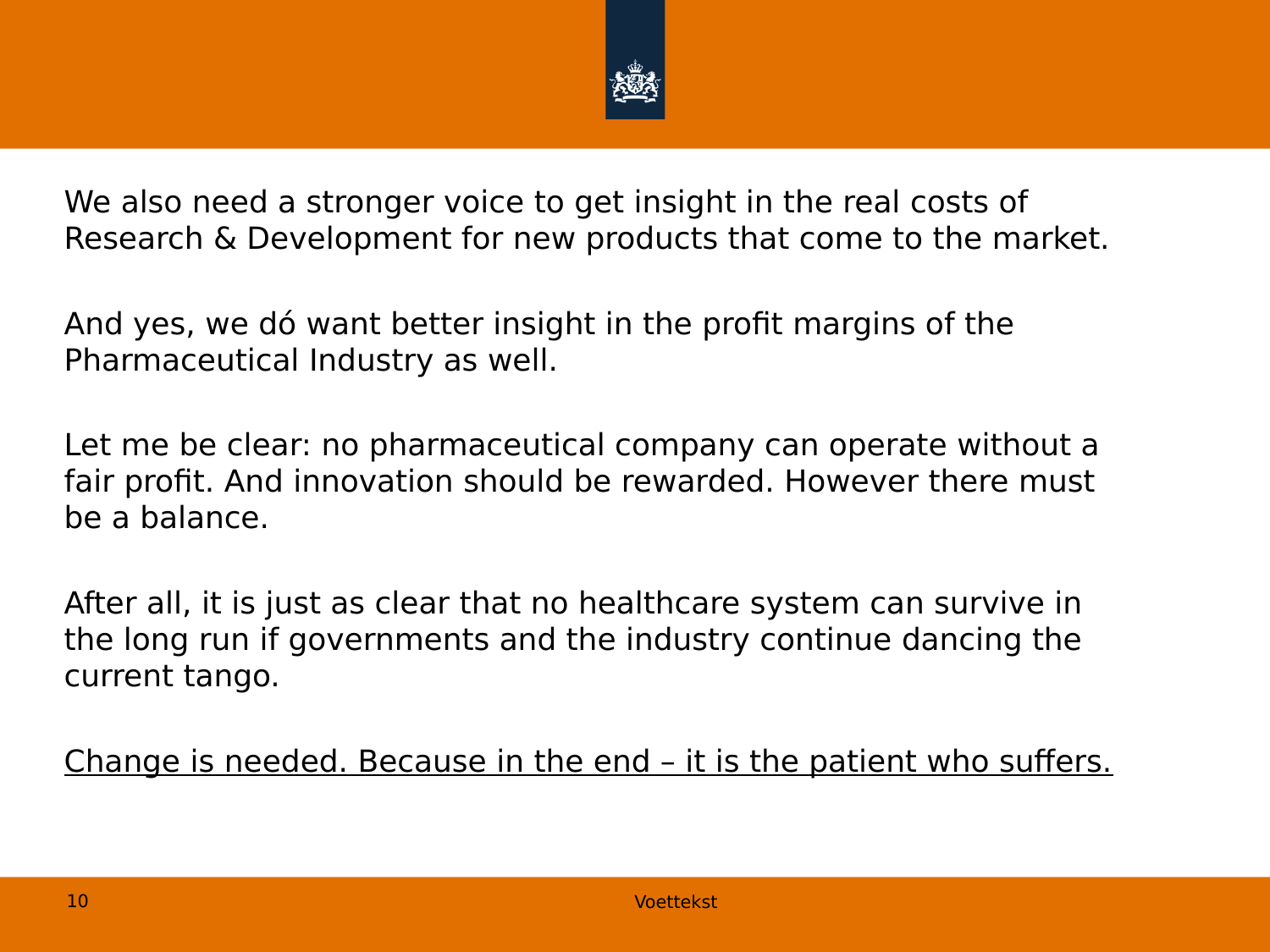

We also need a stronger voice to get insight in the real costs of Research & Development for new products that come to the market.

And yes, we dó want better insight in the profit margins of the Pharmaceutical Industry as well.

Let me be clear: no pharmaceutical company can operate without a fair profit. And innovation should be rewarded. However there must be a balance.

After all, it is just as clear that no healthcare system can survive in the long run if governments and the industry continue dancing the current tango.

Change is needed. Because in the end – it is the patient who suffers.

10
Voettekst